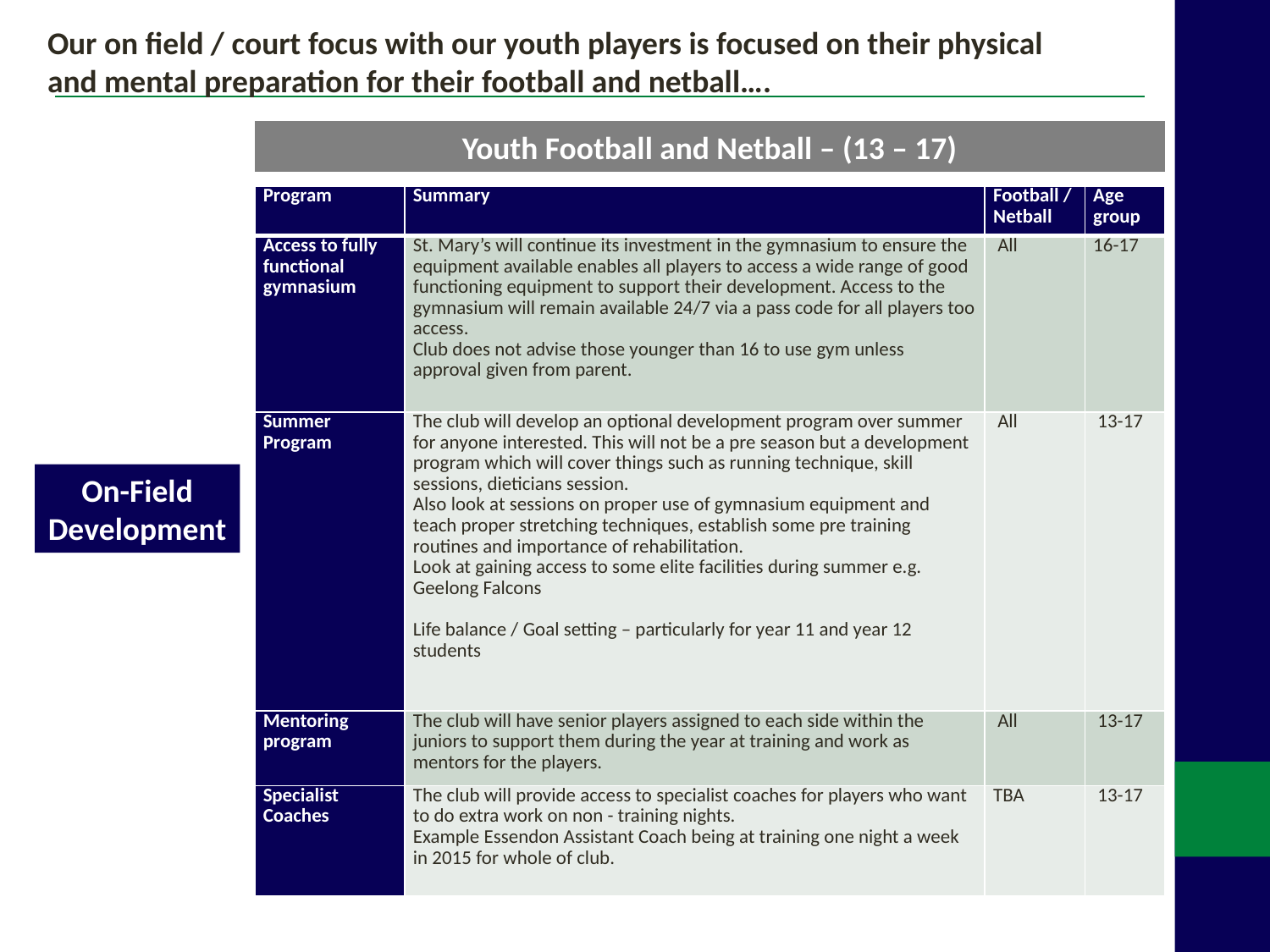

Our on field / court focus with our youth players is focused on their physical and mental preparation for their football and netball….
On-Field Development
Youth Football and Netball – (13 – 17)
| Program | Summary | Football / Netball | Age group |
| --- | --- | --- | --- |
| Access to fully functional gymnasium | St. Mary’s will continue its investment in the gymnasium to ensure the equipment available enables all players to access a wide range of good functioning equipment to support their development. Access to the gymnasium will remain available 24/7 via a pass code for all players too access. Club does not advise those younger than 16 to use gym unless approval given from parent. | All | 16-17 |
| Summer Program | The club will develop an optional development program over summer for anyone interested. This will not be a pre season but a development program which will cover things such as running technique, skill sessions, dieticians session. Also look at sessions on proper use of gymnasium equipment and teach proper stretching techniques, establish some pre training routines and importance of rehabilitation. Look at gaining access to some elite facilities during summer e.g. Geelong Falcons   Life balance / Goal setting – particularly for year 11 and year 12 students | All | 13-17 |
| Mentoring program | The club will have senior players assigned to each side within the juniors to support them during the year at training and work as mentors for the players. | All | 13-17 |
| Specialist Coaches | The club will provide access to specialist coaches for players who want to do extra work on non - training nights. Example Essendon Assistant Coach being at training one night a week in 2015 for whole of club. | TBA | 13-17 |